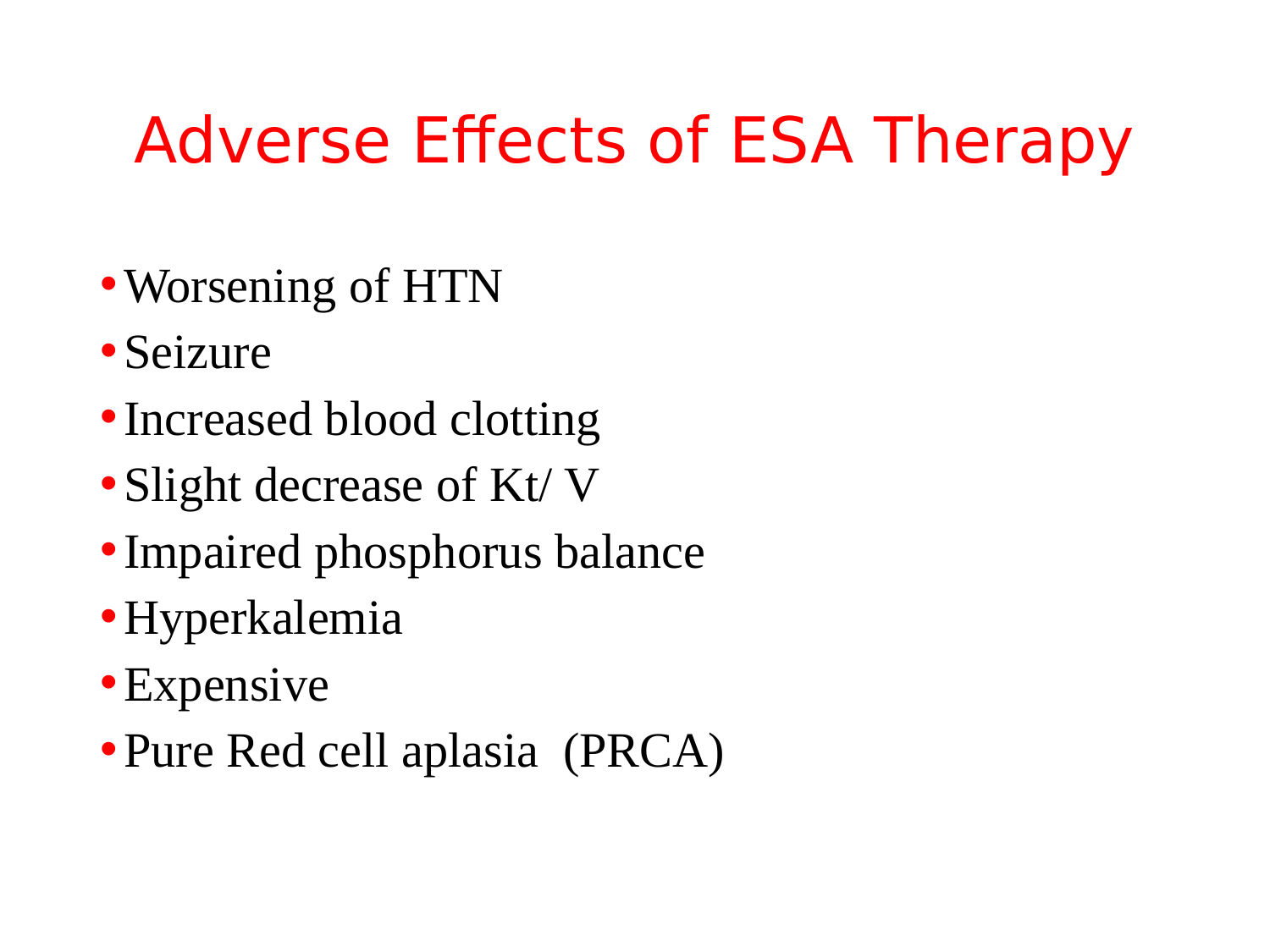

# Adverse Effects of ESA Therapy
Worsening of HTN
Seizure
Increased blood clotting
Slight decrease of Kt/ V
Impaired phosphorus balance
Hyperkalemia
Expensive
Pure Red cell aplasia  (PRCA)